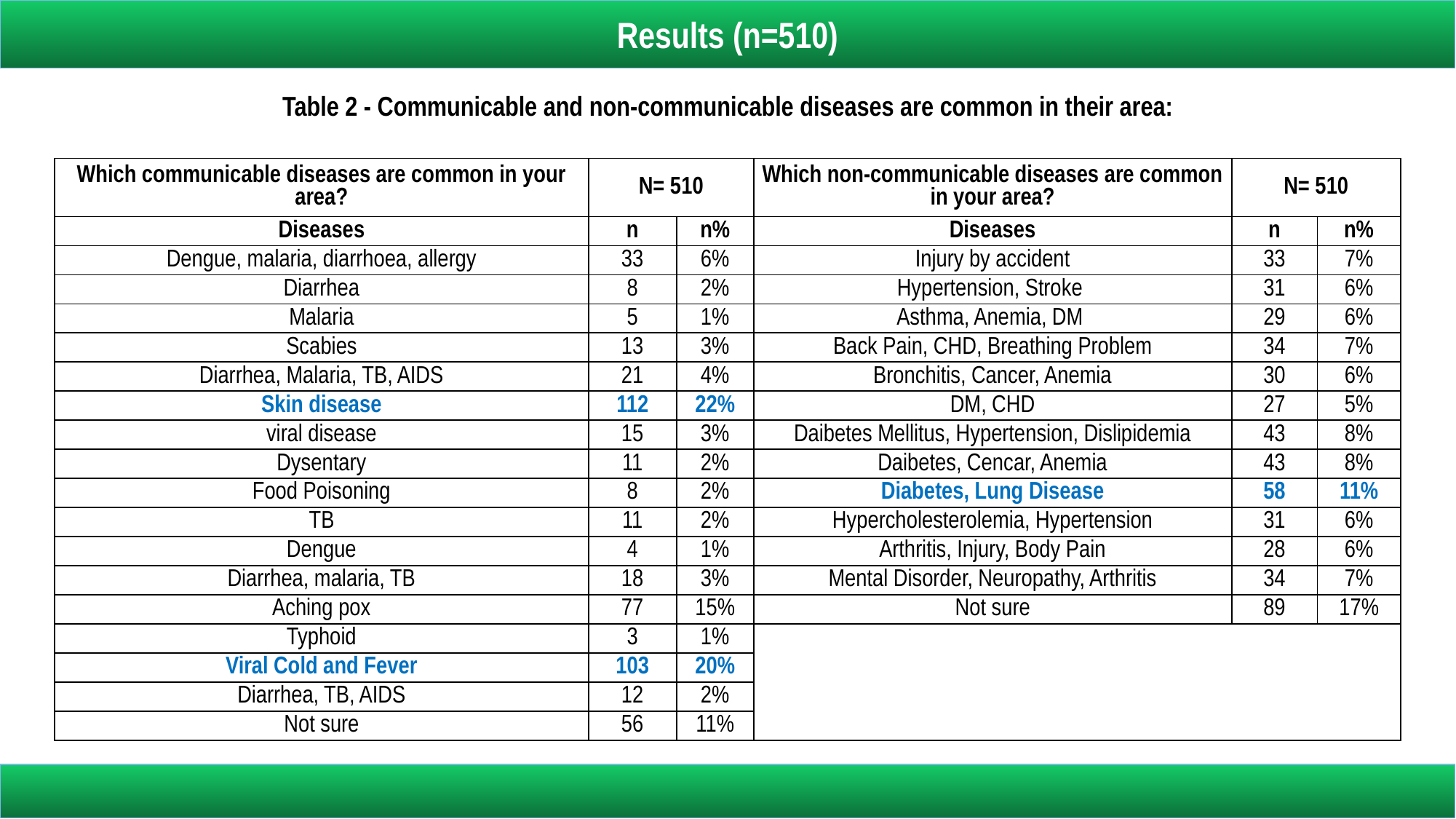

Results (n=510)
Table 2 - Communicable and non-communicable diseases are common in their area:
| Which communicable diseases are common in your area? | N= 510 |  | Which non-communicable diseases are common in your area? | N= 510 |  |
| --- | --- | --- | --- | --- | --- |
| Diseases | n | n% | Diseases | n | n% |
| Dengue, malaria, diarrhoea, allergy | 33 | 6% | Injury by accident | 33 | 7% |
| Diarrhea | 8 | 2% | Hypertension, Stroke | 31 | 6% |
| Malaria | 5 | 1% | Asthma, Anemia, DM | 29 | 6% |
| Scabies | 13 | 3% | Back Pain, CHD, Breathing Problem | 34 | 7% |
| Diarrhea, Malaria, TB, AIDS | 21 | 4% | Bronchitis, Cancer, Anemia | 30 | 6% |
| Skin disease | 112 | 22% | DM, CHD | 27 | 5% |
| viral disease | 15 | 3% | Daibetes Mellitus, Hypertension, Dislipidemia | 43 | 8% |
| Dysentary | 11 | 2% | Daibetes, Cencar, Anemia | 43 | 8% |
| Food Poisoning | 8 | 2% | Diabetes, Lung Disease | 58 | 11% |
| TB | 11 | 2% | Hypercholesterolemia, Hypertension | 31 | 6% |
| Dengue | 4 | 1% | Arthritis, Injury, Body Pain | 28 | 6% |
| Diarrhea, malaria, TB | 18 | 3% | Mental Disorder, Neuropathy, Arthritis | 34 | 7% |
| Aching pox | 77 | 15% | Not sure | 89 | 17% |
| Typhoid | 3 | 1% |  |  |  |
| Viral Cold and Fever | 103 | 20% |  |  |  |
| Diarrhea, TB, AIDS | 12 | 2% |  |  |  |
| Not sure | 56 | 11% |  |  |  |
49